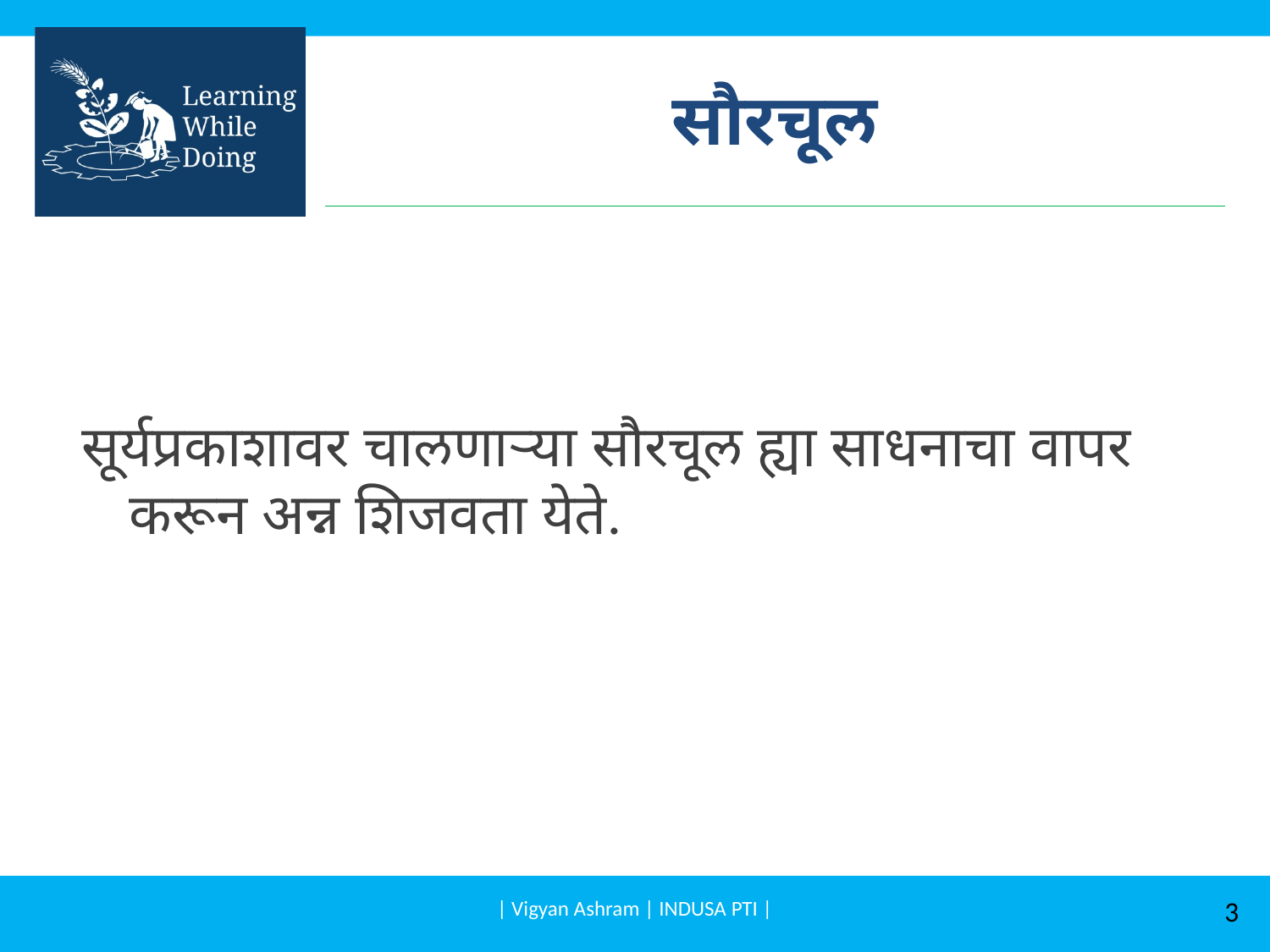

# सौरचूल

सूर्यप्रकाशावर चालणार्‍या सौरचूल ह्या साधनाचा वापर करून अन्न शिजवता येते.
| Vigyan Ashram | INDUSA PTI |
3